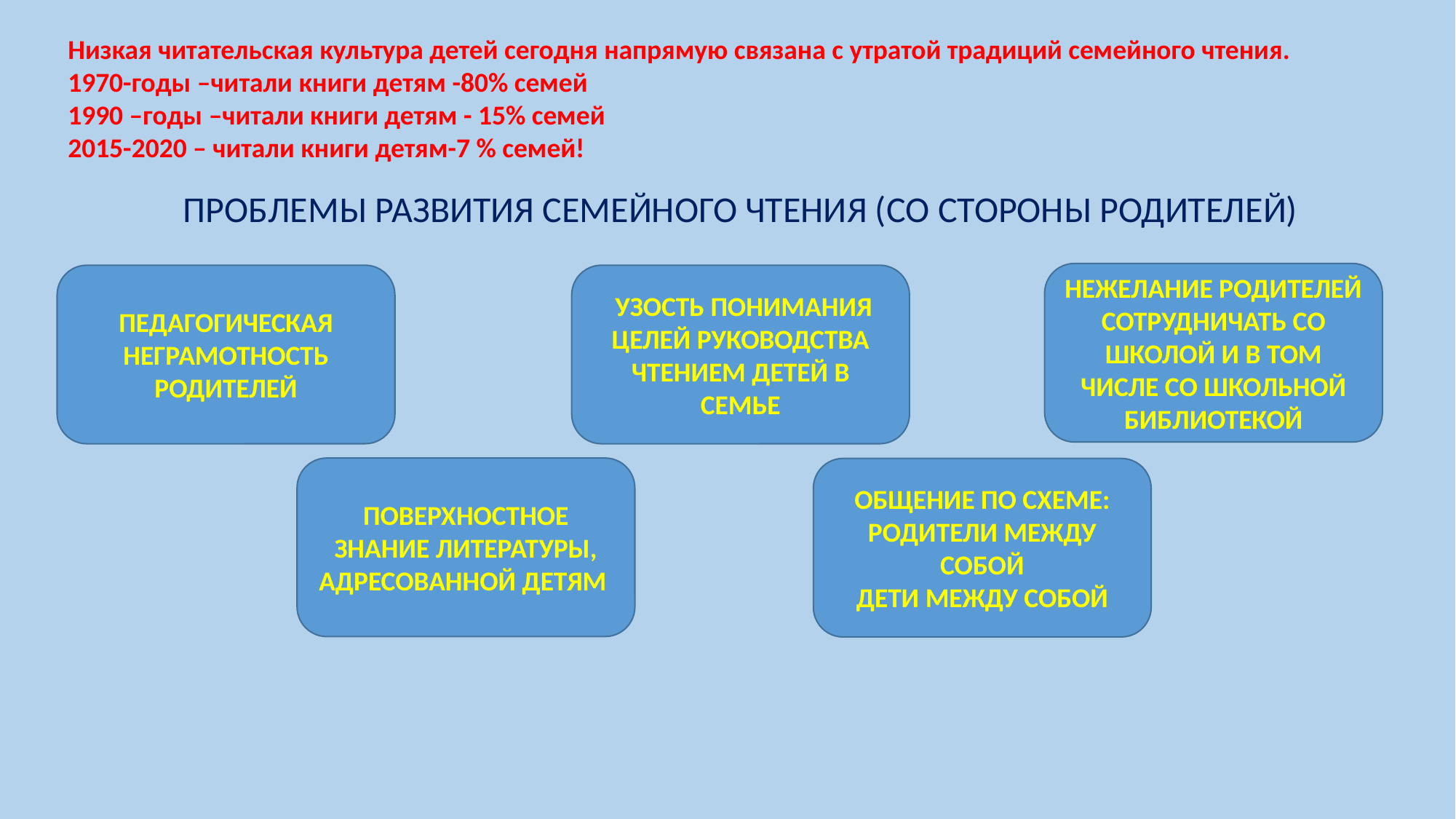

Низкая читательская культура детей сегодня напрямую связана с утратой традиций семейного чтения.
1970-годы –читали книги детям -80% семей
1990 –годы –читали книги детям - 15% семей
2015-2020 – читали книги детям-7 % семей!

# ПРОБЛЕМЫ РАЗВИТИЯ СЕМЕЙНОГО ЧТЕНИЯ (СО СТОРОНЫ РОДИТЕЛЕЙ)
НЕЖЕЛАНИЕ РОДИТЕЛЕЙ СОТРУДНИЧАТЬ СО ШКОЛОЙ И В ТОМ ЧИСЛЕ СО ШКОЛЬНОЙ БИБЛИОТЕКОЙ
 УЗОСТЬ ПОНИМАНИЯ ЦЕЛЕЙ РУКОВОДСТВА ЧТЕНИЕМ ДЕТЕЙ В СЕМЬЕ
ПЕДАГОГИЧЕСКАЯ НЕГРАМОТНОСТЬ РОДИТЕЛЕЙ
ПОВЕРХНОСТНОЕ ЗНАНИЕ ЛИТЕРАТУРЫ, АДРЕСОВАННОЙ ДЕТЯМ
ОБЩЕНИЕ ПО СХЕМЕ:
РОДИТЕЛИ МЕЖДУ СОБОЙ
ДЕТИ МЕЖДУ СОБОЙ